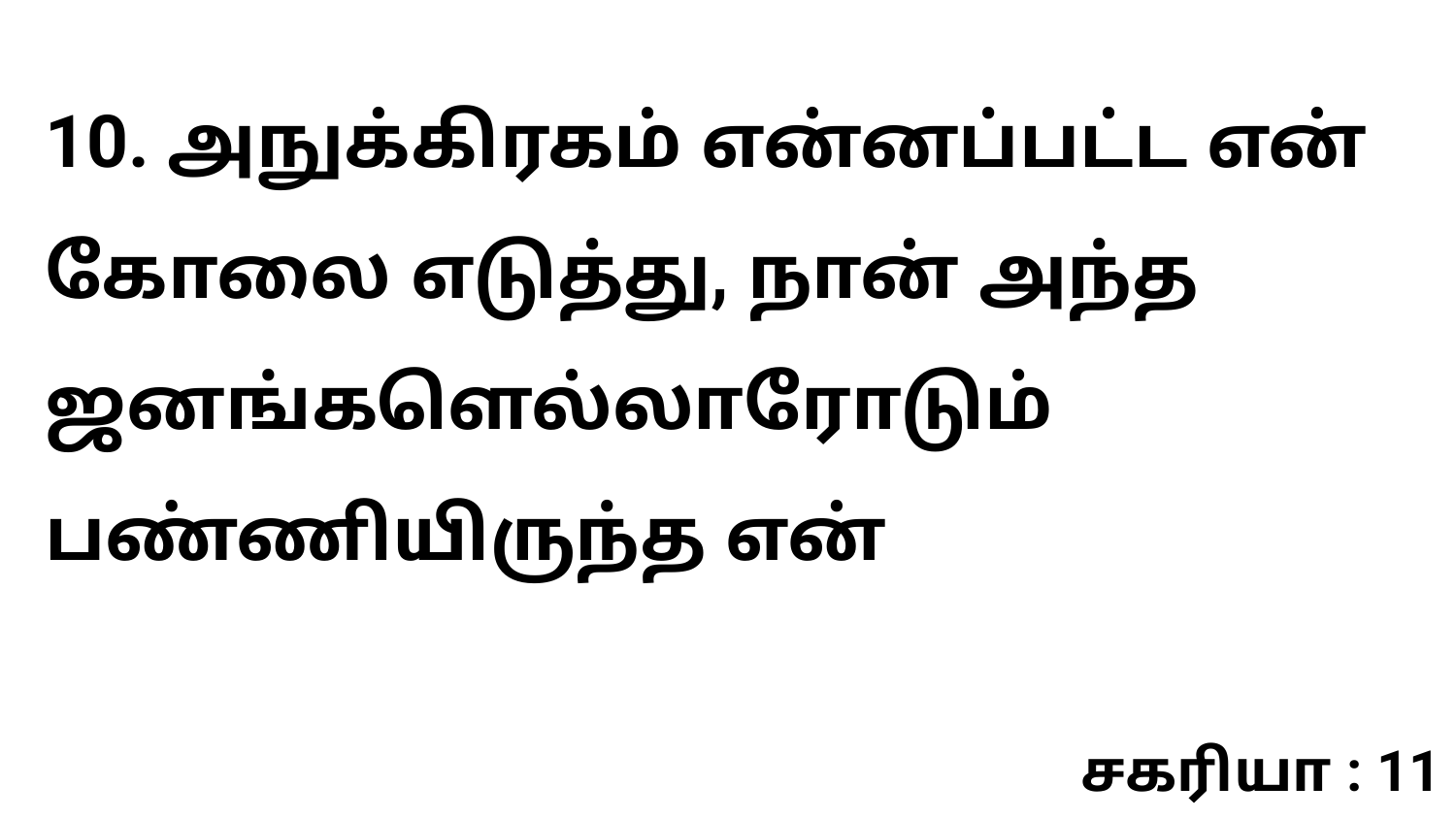

10. அநுக்கிரகம் என்னப்பட்ட என் கோலை எடுத்து, நான் அந்த ஜனங்களெல்லாரோடும் பண்ணியிருந்த என்
சகரியா : 11